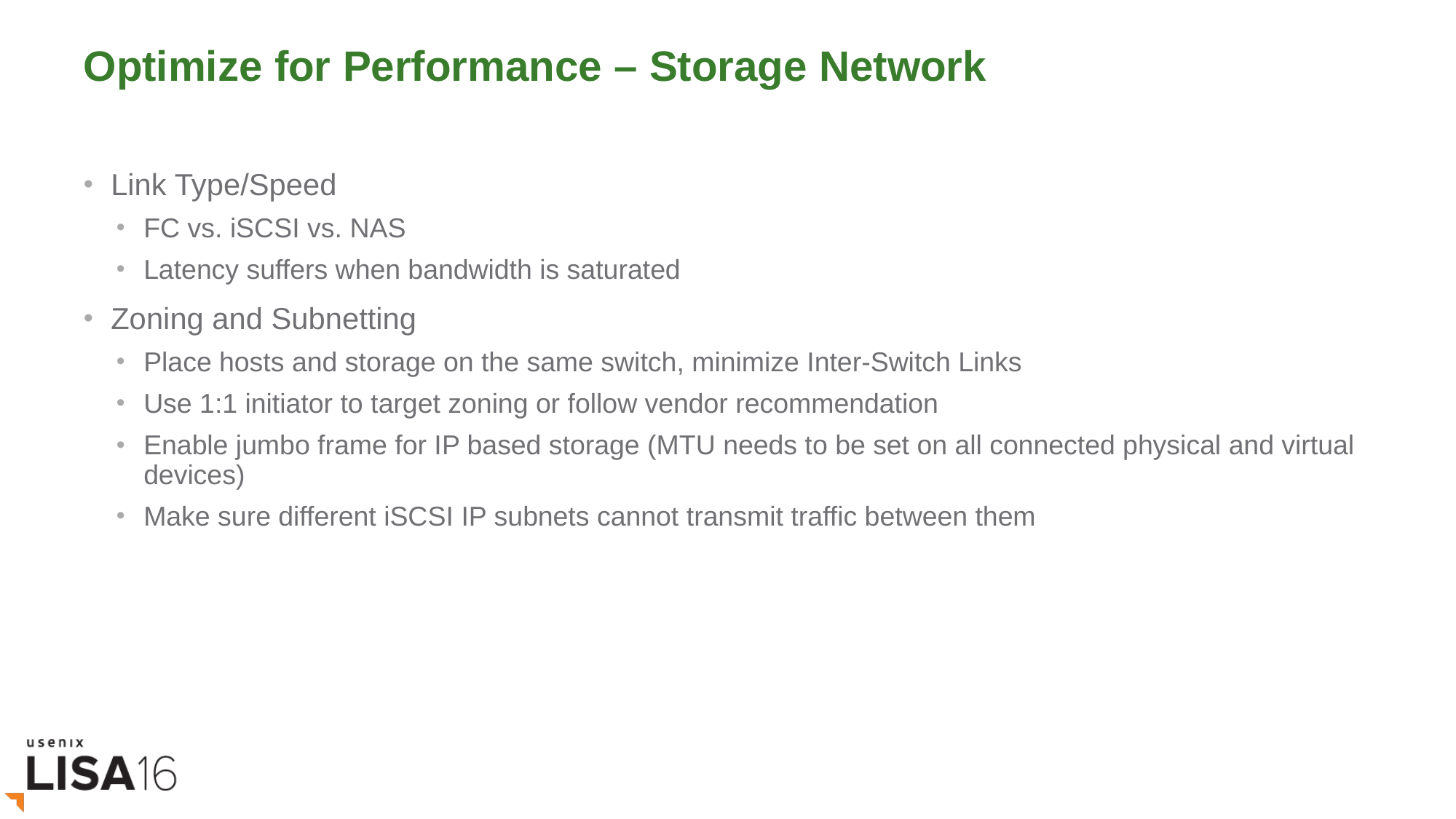

# Optimize for Performance – Storage Network
Link Type/Speed
FC vs. iSCSI vs. NAS
Latency suffers when bandwidth is saturated
Zoning and Subnetting
Place hosts and storage on the same switch, minimize Inter-Switch Links
Use 1:1 initiator to target zoning or follow vendor recommendation
Enable jumbo frame for IP based storage (MTU needs to be set on all connected physical and virtual devices)
Make sure different iSCSI IP subnets cannot transmit traffic between them